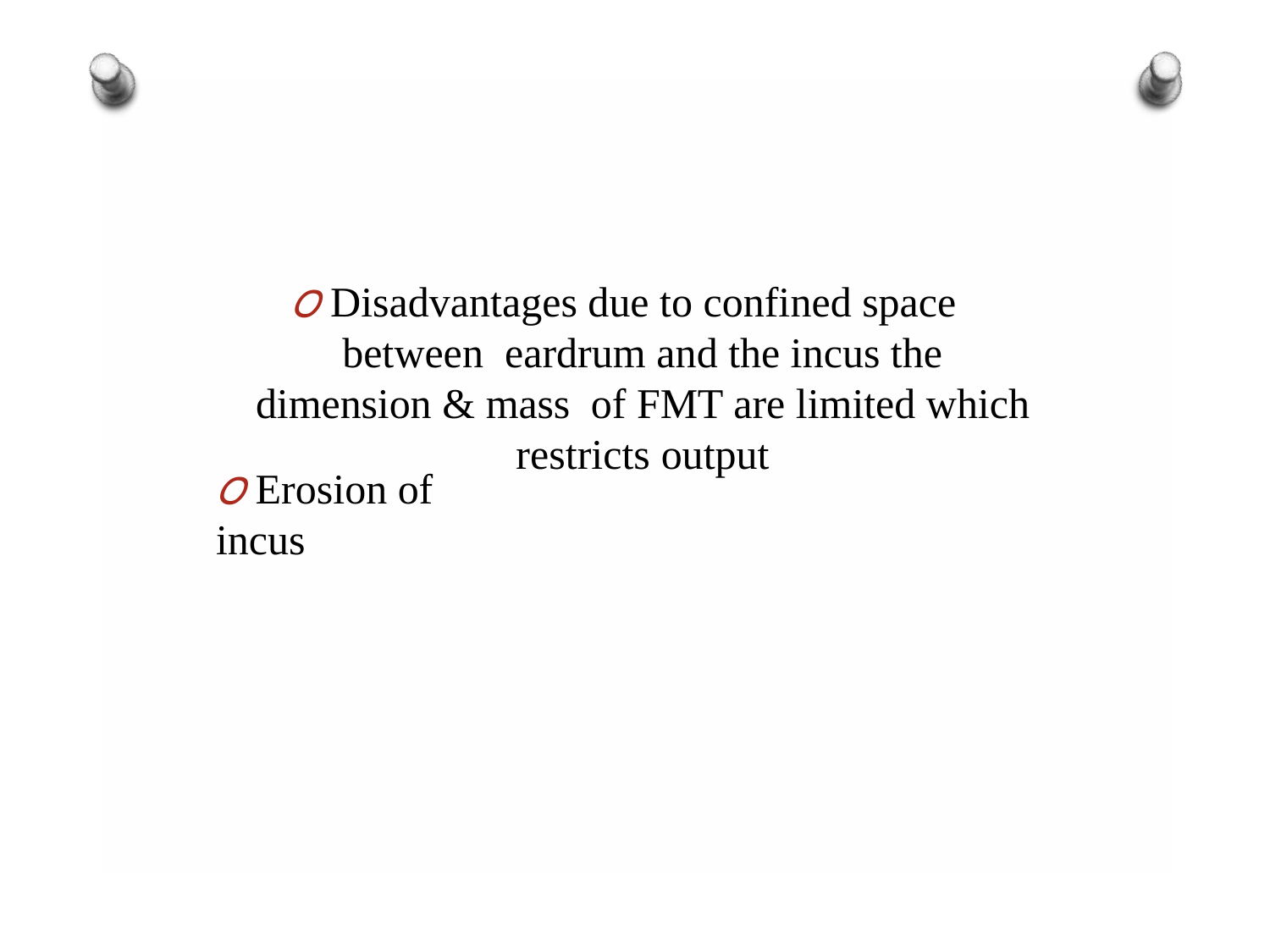

# O Disadvantages due to confined space between  eardrum and the incus the dimension & mass  of FMT are limited which restricts output
O Erosion of incus